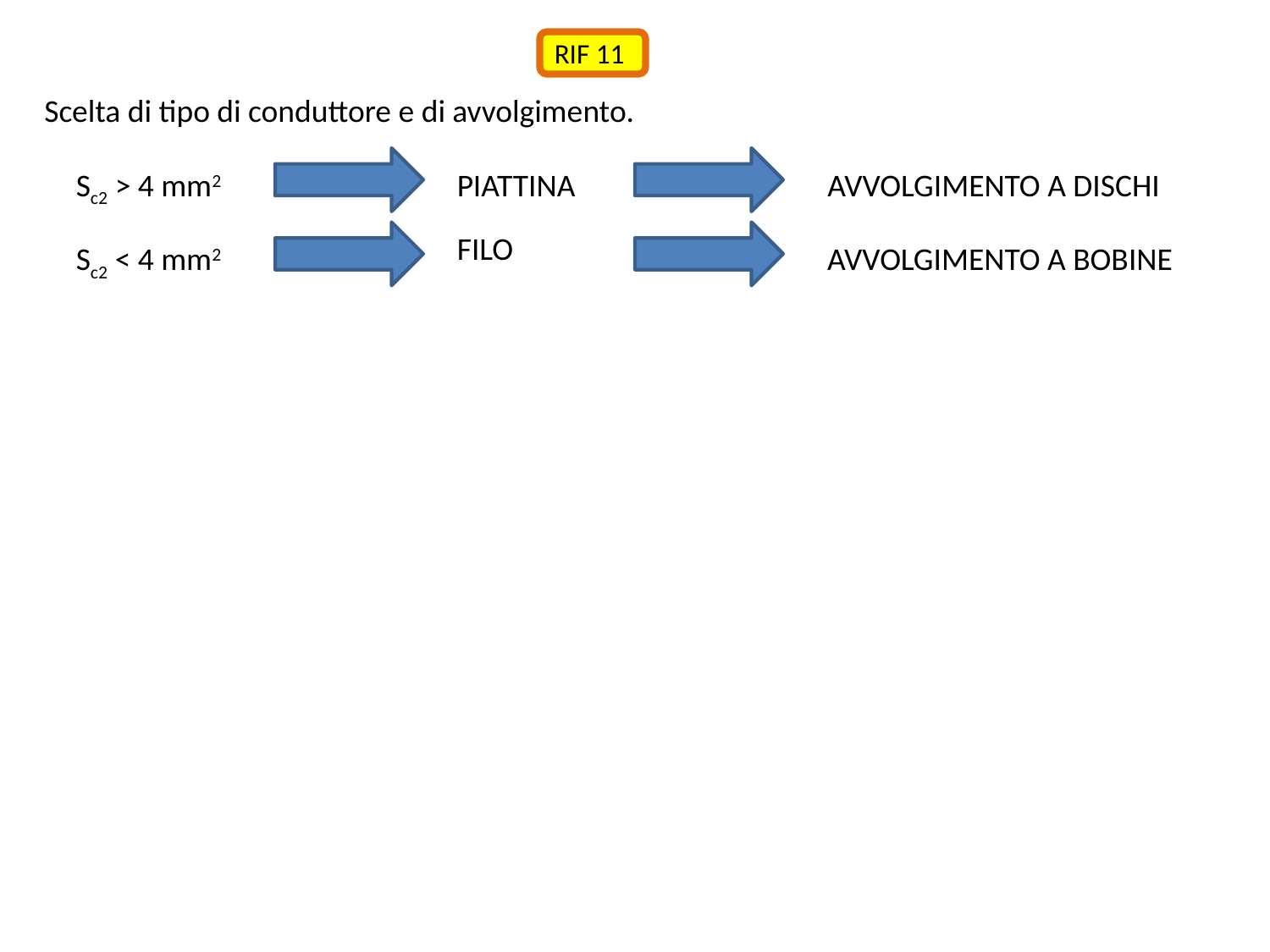

RIF 11
Scelta di tipo di conduttore e di avvolgimento.

Sc2 > 4 mm2
PIATTINA
AVVOLGIMENTO A DISCHI

FILO

Sc2 < 4 mm2
AVVOLGIMENTO A BOBINE